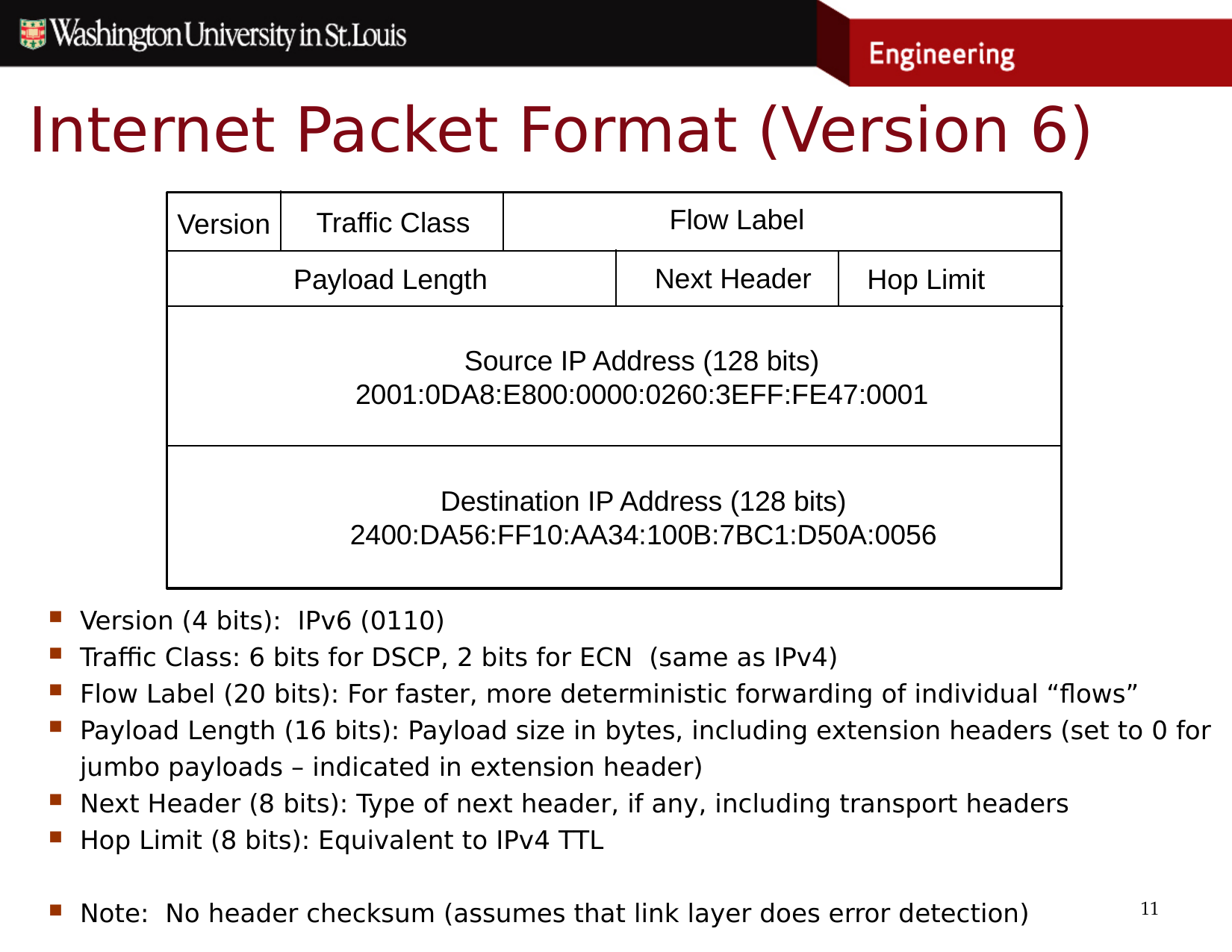

# Internet Packet Format (Version 6)

Flow Label
Traffic Class
Version
Next Header
Hop Limit
Payload Length
Source IP Address (128 bits)
2001:0DA8:E800:0000:0260:3EFF:FE47:0001

Destination IP Address (128 bits)
2400:DA56:FF10:AA34:100B:7BC1:D50A:0056
Version (4 bits):  IPv6 (0110)
Traffic Class: 6 bits for DSCP, 2 bits for ECN  (same as IPv4)
Flow Label (20 bits): For faster, more deterministic forwarding of individual “flows”
Payload Length (16 bits): Payload size in bytes, including extension headers (set to 0 for jumbo payloads – indicated in extension header)
Next Header (8 bits): Type of next header, if any, including transport headers
Hop Limit (8 bits): Equivalent to IPv4 TTL

Note:  No header checksum (assumes that link layer does error detection)
11